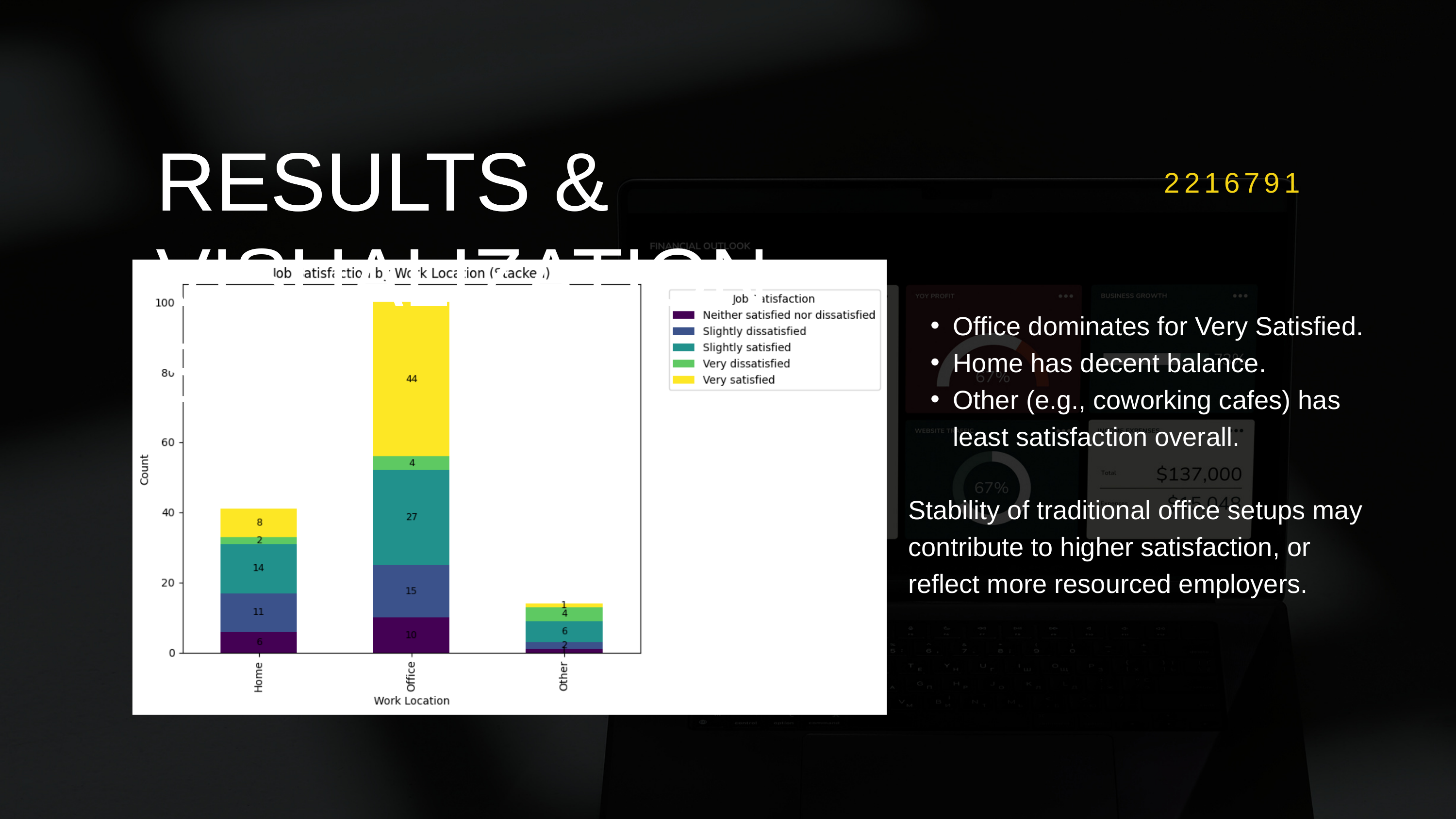

RESULTS
RESULTS & VISUALIZATIONS
2216791

Office dominates for Very Satisfied.
Home has decent balance.
Other (e.g., coworking cafes) has least satisfaction overall.

Stability of traditional office setups may contribute to higher satisfaction, or reflect more resourced employers.